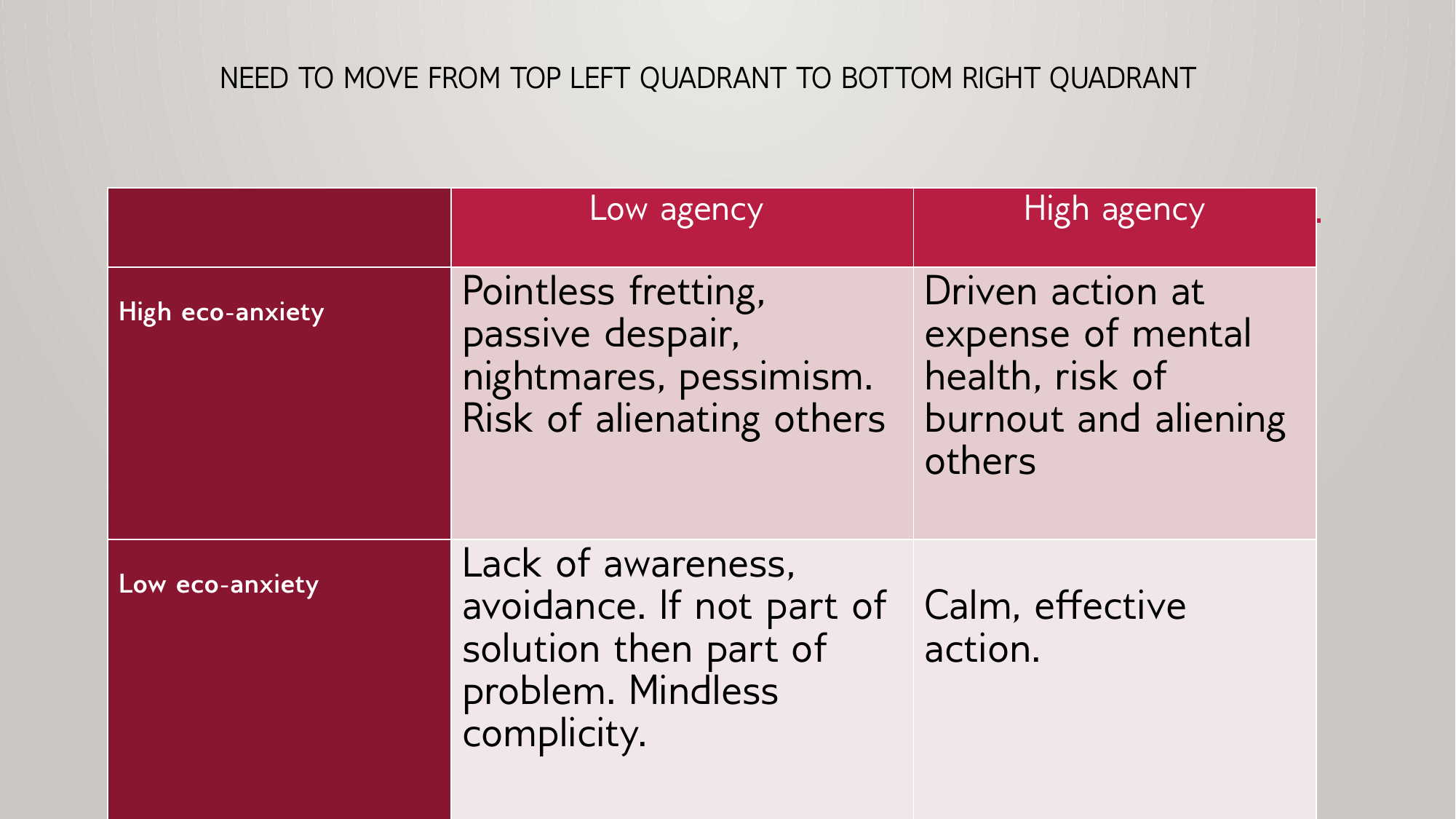

# Need to move from top left quadrant to bottom right quadrant
|  | Low agency | High agency |
| --- | --- | --- |
| High eco-anxiety | Pointless fretting, passive despair, nightmares, pessimism. Risk of alienating others | Driven action at expense of mental health, risk of burnout and aliening others |
| Low eco-anxiety | Lack of awareness, avoidance. If not part of solution then part of problem. Mindless complicity. | Calm, effective action. |